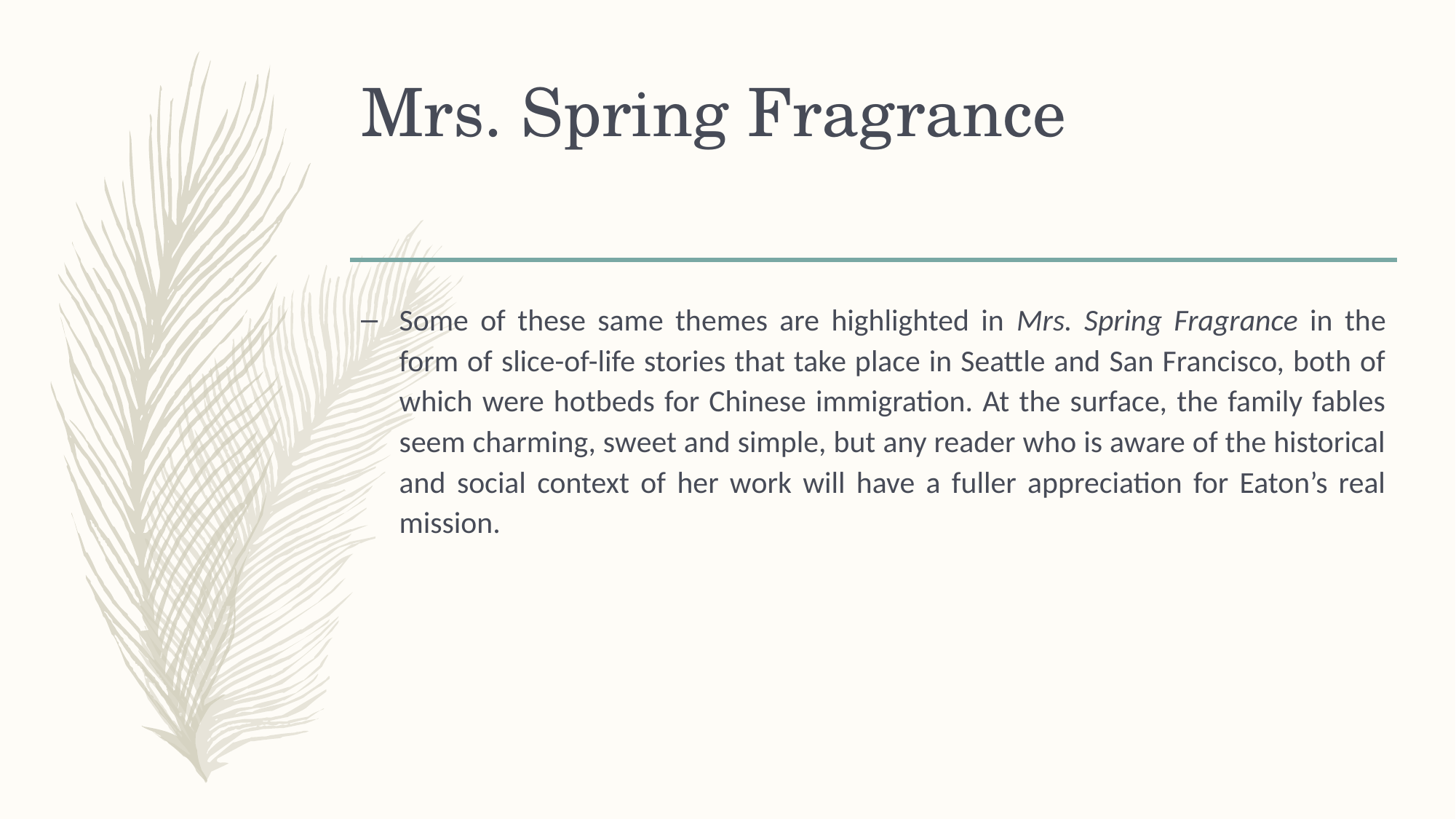

# Mrs. Spring Fragrance
Some of these same themes are highlighted in Mrs. Spring Fragrance in the form of slice-of-life stories that take place in Seattle and San Francisco, both of which were hotbeds for Chinese immigration. At the surface, the family fables seem charming, sweet and simple, but any reader who is aware of the historical and social context of her work will have a fuller appreciation for Eaton’s real mission.